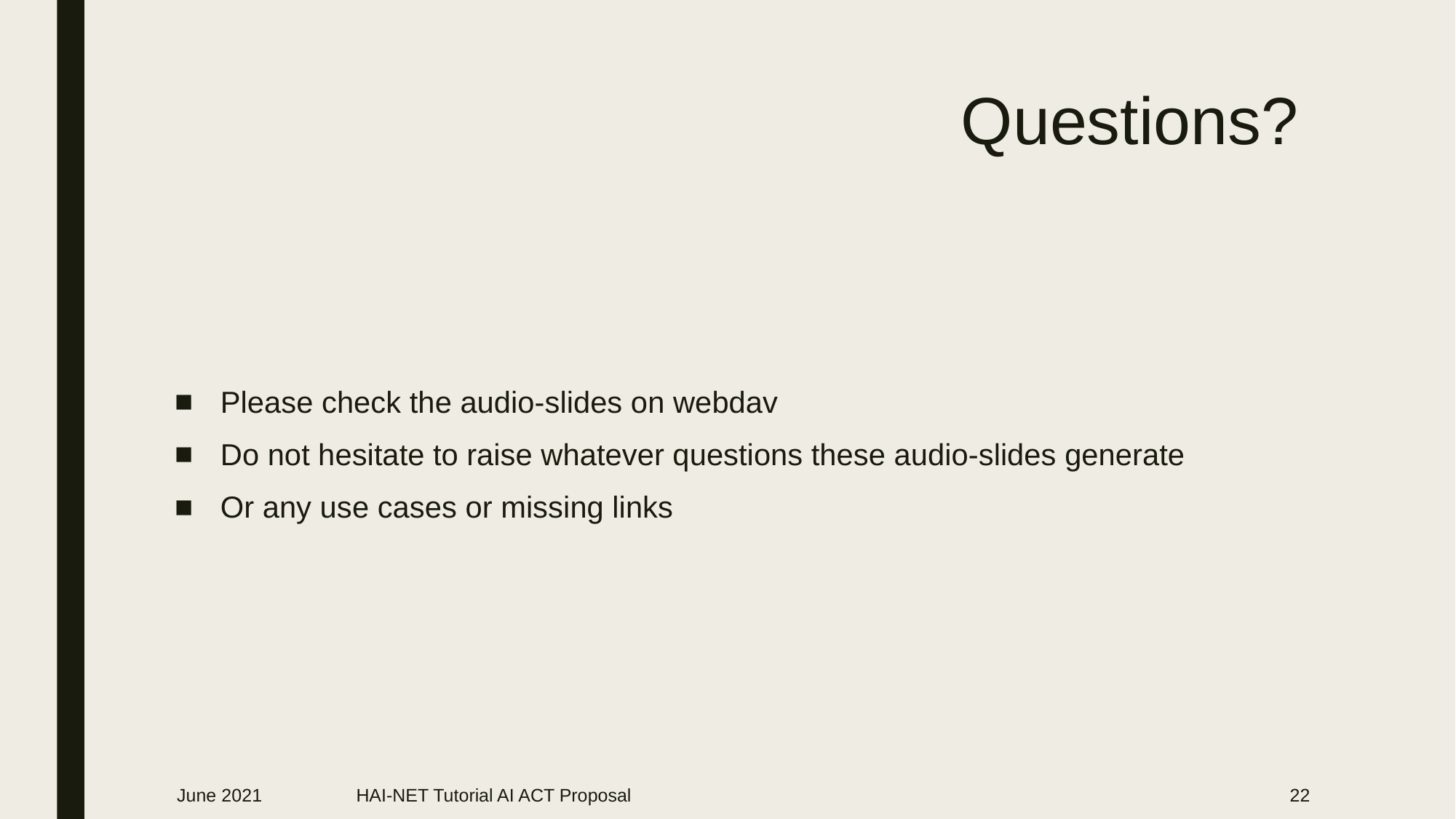

# Questions?

Please check the audio-slides on webdav
Do not hesitate to raise whatever questions these audio-slides generate
Or any use cases or missing links
June 2021
HAI-NET Tutorial AI ACT Proposal
22